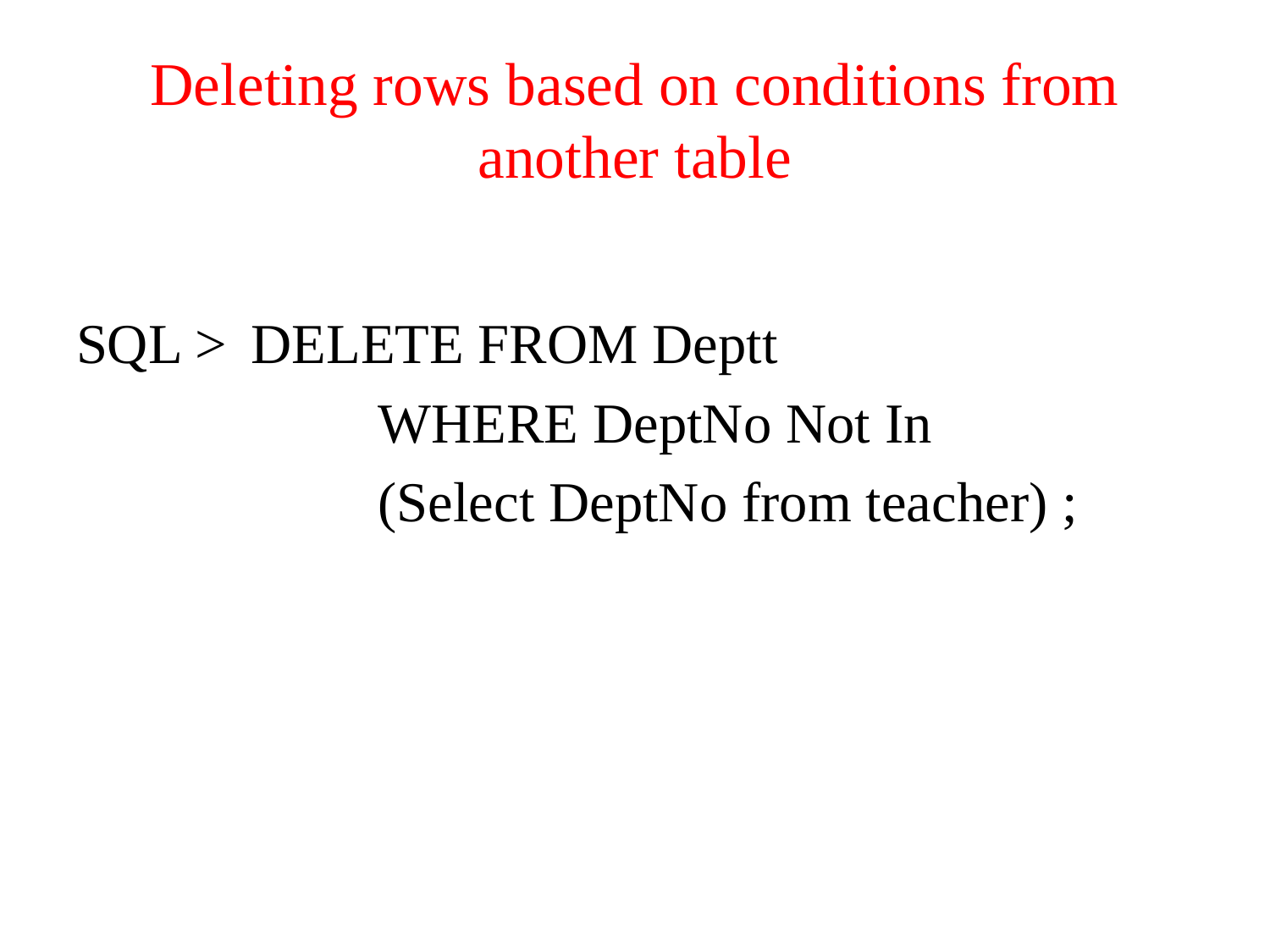

# Deleting rows based on conditions from another table

SQL >	DELETE FROM Deptt
			WHERE DeptNo Not In
			(Select DeptNo from teacher) ;